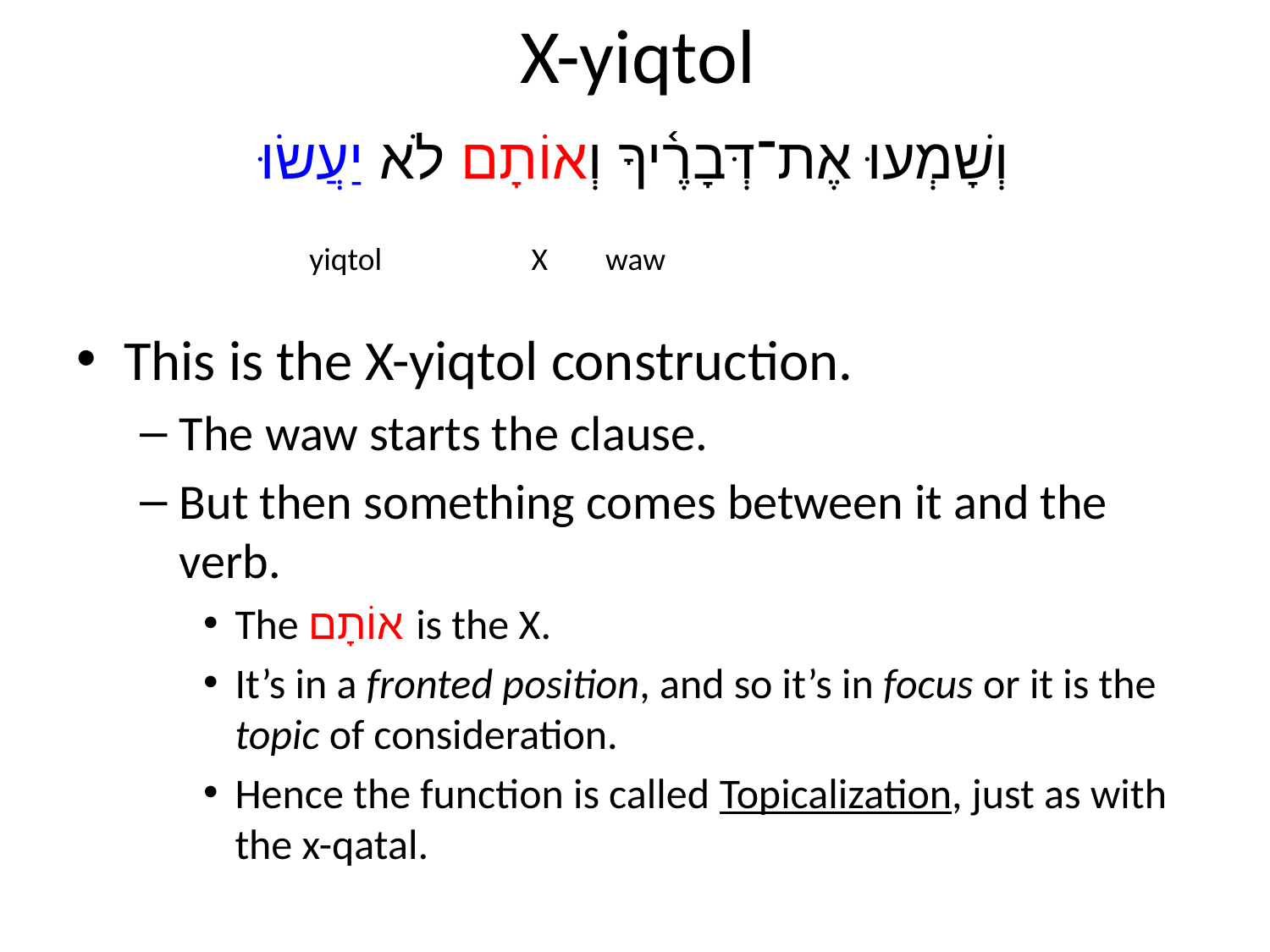

# X-yiqtol
וְשָׁמְעוּ אֶת־דְּבָרֶ֫יךָ וְאוֹתָם לֹא יַעֲשׂוּ
yiqtol
X
waw
This is the X-yiqtol construction.
The waw starts the clause.
But then something comes between it and the verb.
The אוֹתָם is the X.
It’s in a fronted position, and so it’s in focus or it is the topic of consideration.
Hence the function is called Topicalization, just as with the x-qatal.